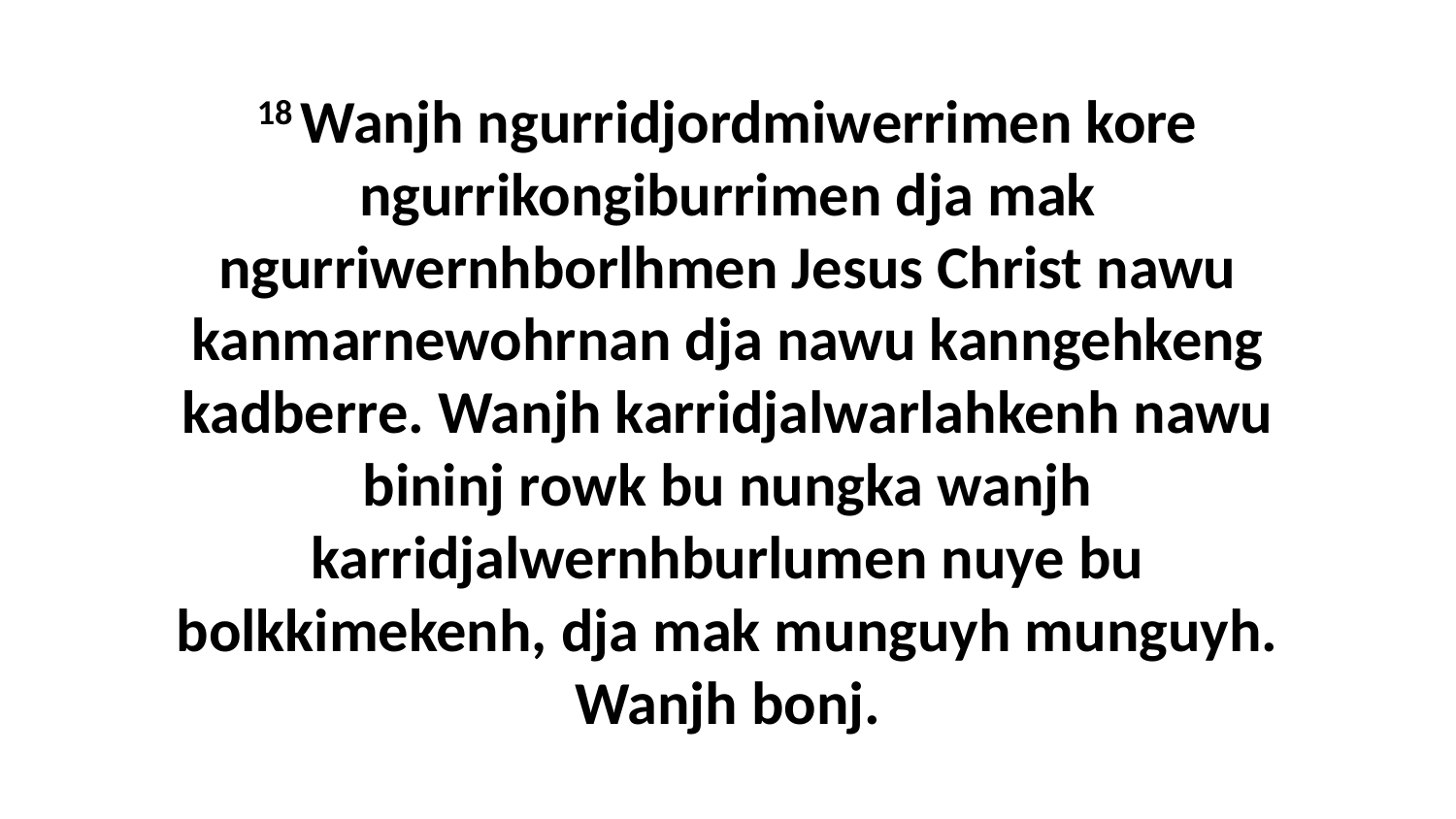

18 Wanjh ngurridjordmiwerrimen kore ngurrikongiburrimen dja mak ngurriwernhborlhmen Jesus Christ nawu kanmarnewohrnan dja nawu kanngehkeng kadberre. Wanjh karridjalwarlahkenh nawu bininj rowk bu nungka wanjh karridjalwernhburlumen nuye bu bolkkimekenh, dja mak munguyh munguyh. Wanjh bonj.